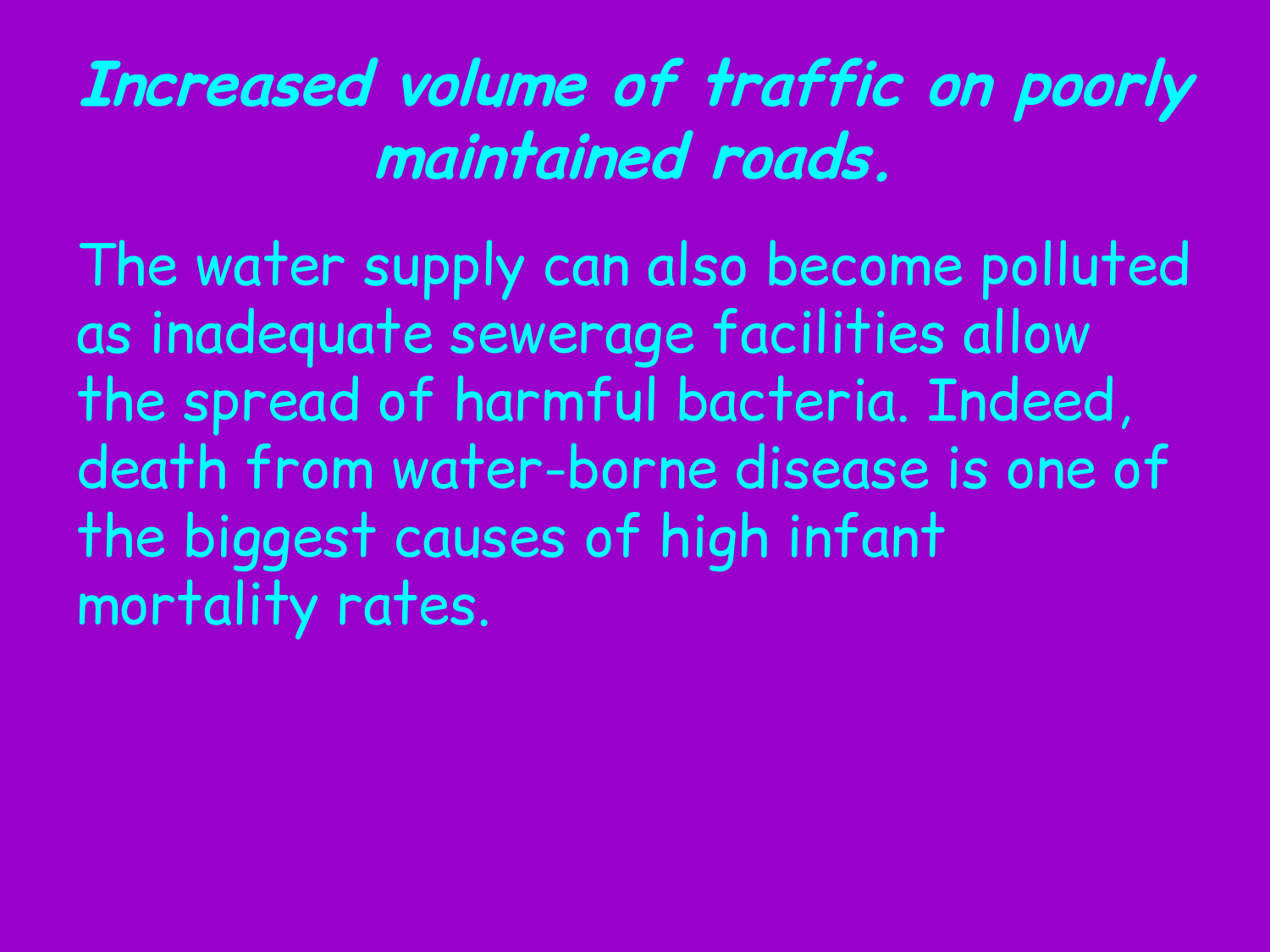

# Increased volume of traffic on poorly maintained roads.
The water supply can also become polluted as inadequate sewerage facilities allow the spread of harmful bacteria. Indeed, death from water-borne disease is one of the biggest causes of high infant mortality rates.